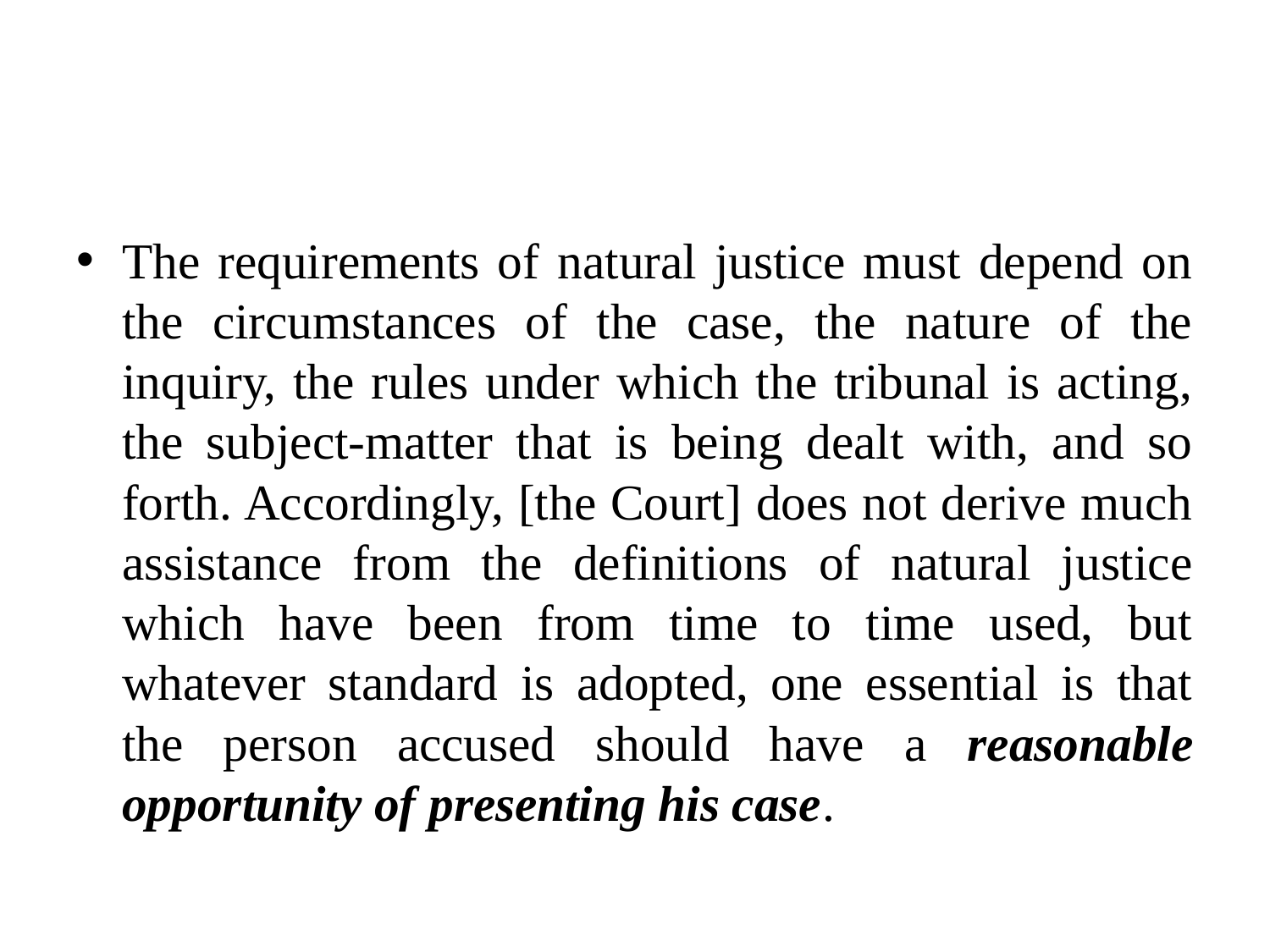

#
The requirements of natural justice must depend on the circumstances of the case, the nature of the inquiry, the rules under which the tribunal is acting, the subject-matter that is being dealt with, and so forth. Accordingly, [the Court] does not derive much assistance from the definitions of natural justice which have been from time to time used, but whatever standard is adopted, one essential is that the person accused should have a reasonable opportunity of presenting his case.